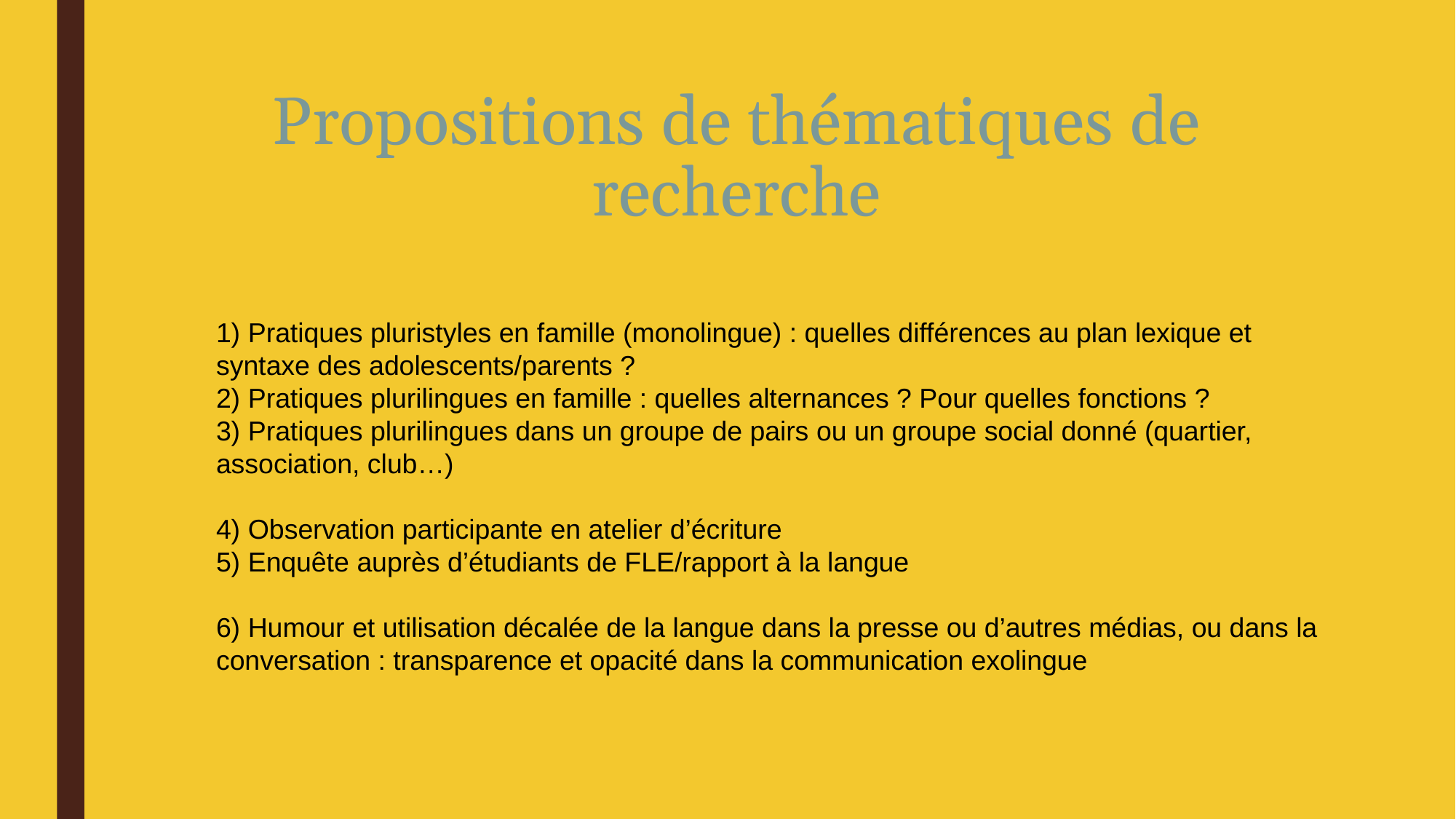

# Propositions de thématiques de recherche

1) Pratiques pluristyles en famille (monolingue) : quelles différences au plan lexique et syntaxe des adolescents/parents ?
2) Pratiques plurilingues en famille : quelles alternances ? Pour quelles fonctions ?
3) Pratiques plurilingues dans un groupe de pairs ou un groupe social donné (quartier, association, club…)

4) Observation participante en atelier d’écriture
5) Enquête auprès d’étudiants de FLE/rapport à la langue

6) Humour et utilisation décalée de la langue dans la presse ou d’autres médias, ou dans la conversation : transparence et opacité dans la communication exolingue